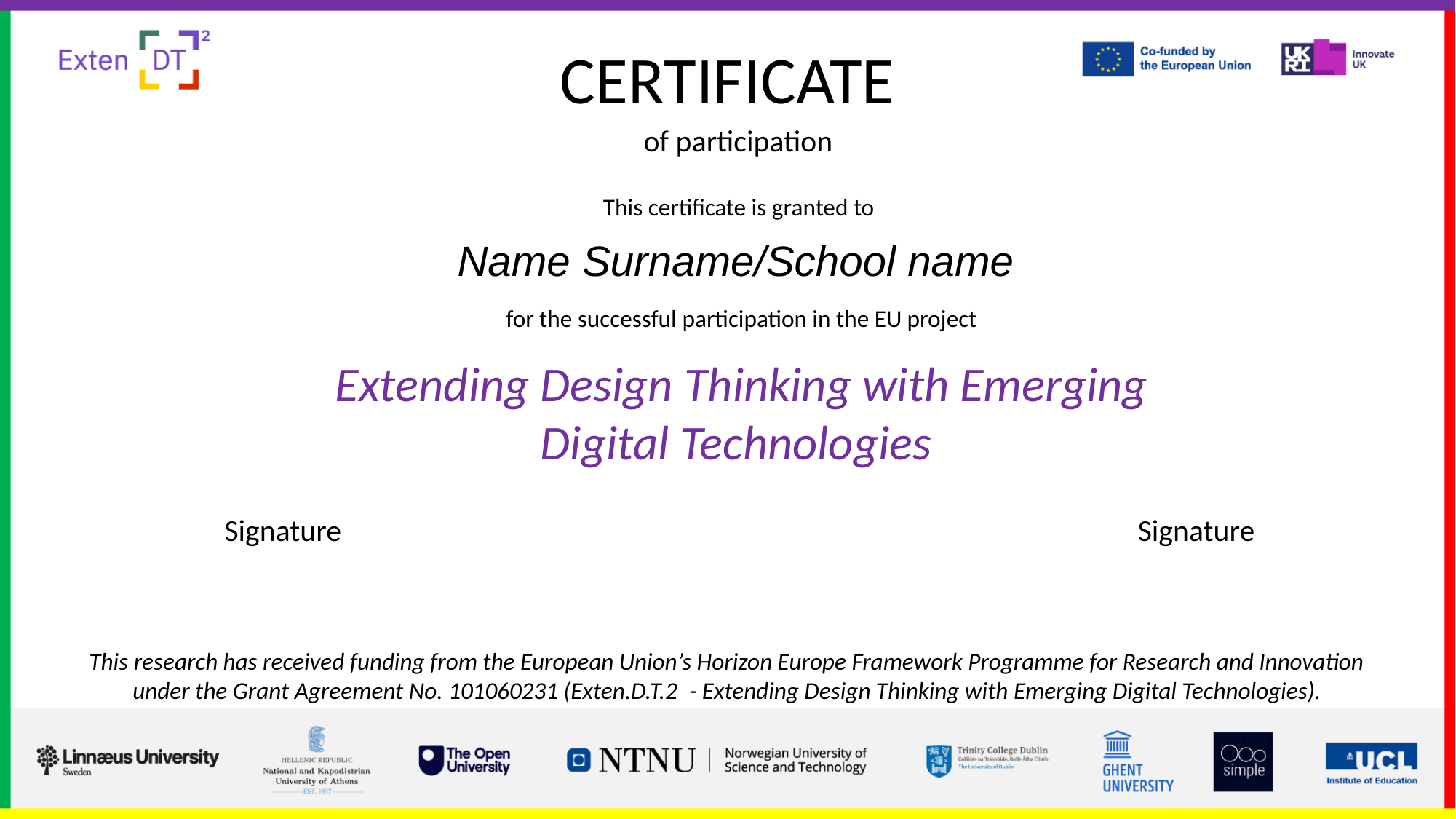

# CERTIFICATE
of participation
This certificate is granted to
Name Surname/School name
for the successful participation in the EU project
Extending Design Thinking with Emerging Digital Technologies

Signature
Signature
This research has received funding from the European Union’s Horizon Europe Framework Programme for Research and Innovation under the Grant Agreement No. 101060231 (Exten.D.T.2  - Extending Design Thinking with Emerging Digital Technologies).